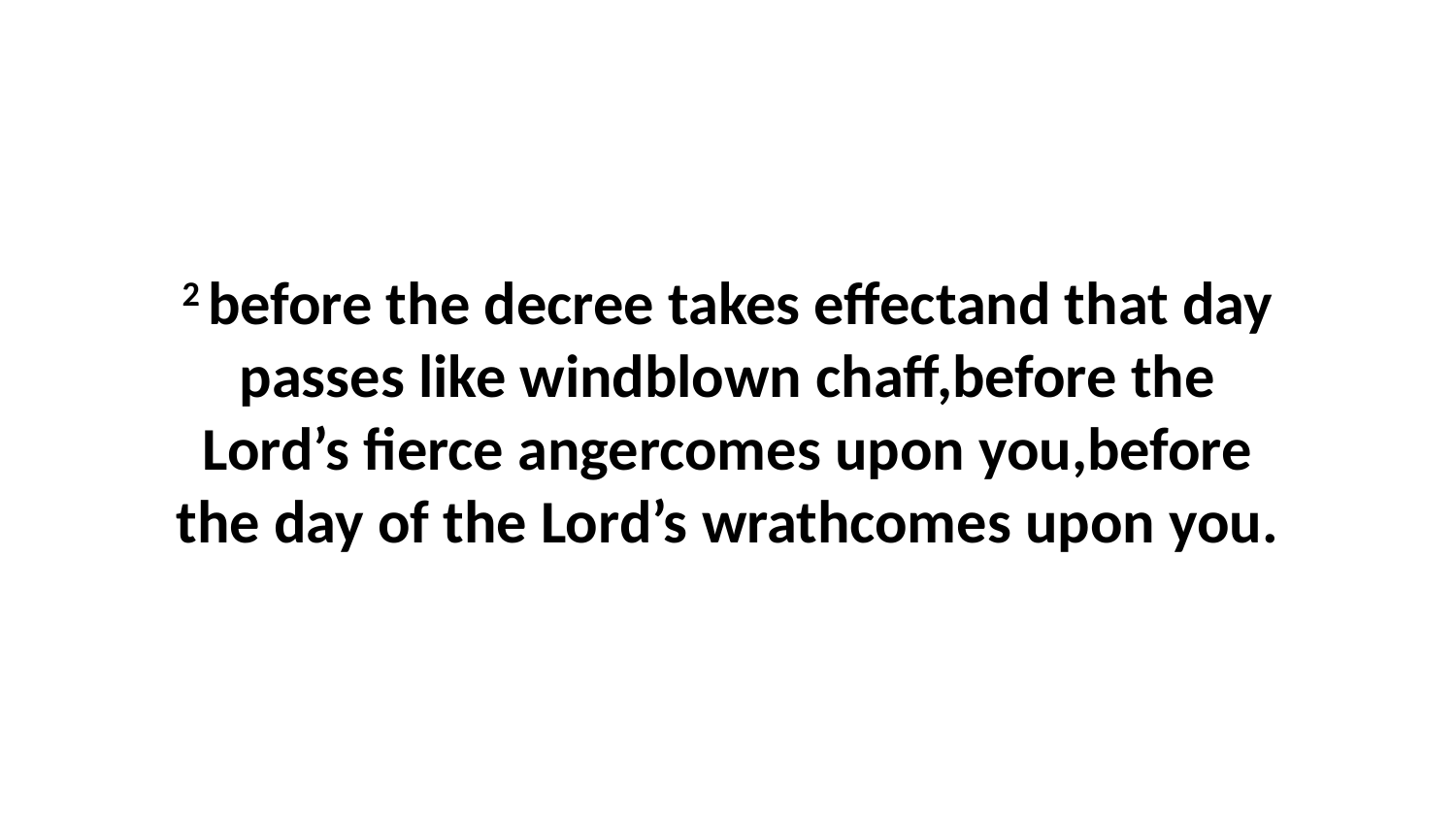

2 before the decree takes effectand that day passes like windblown chaff,before the Lord’s fierce angercomes upon you,before the day of the Lord’s wrathcomes upon you.